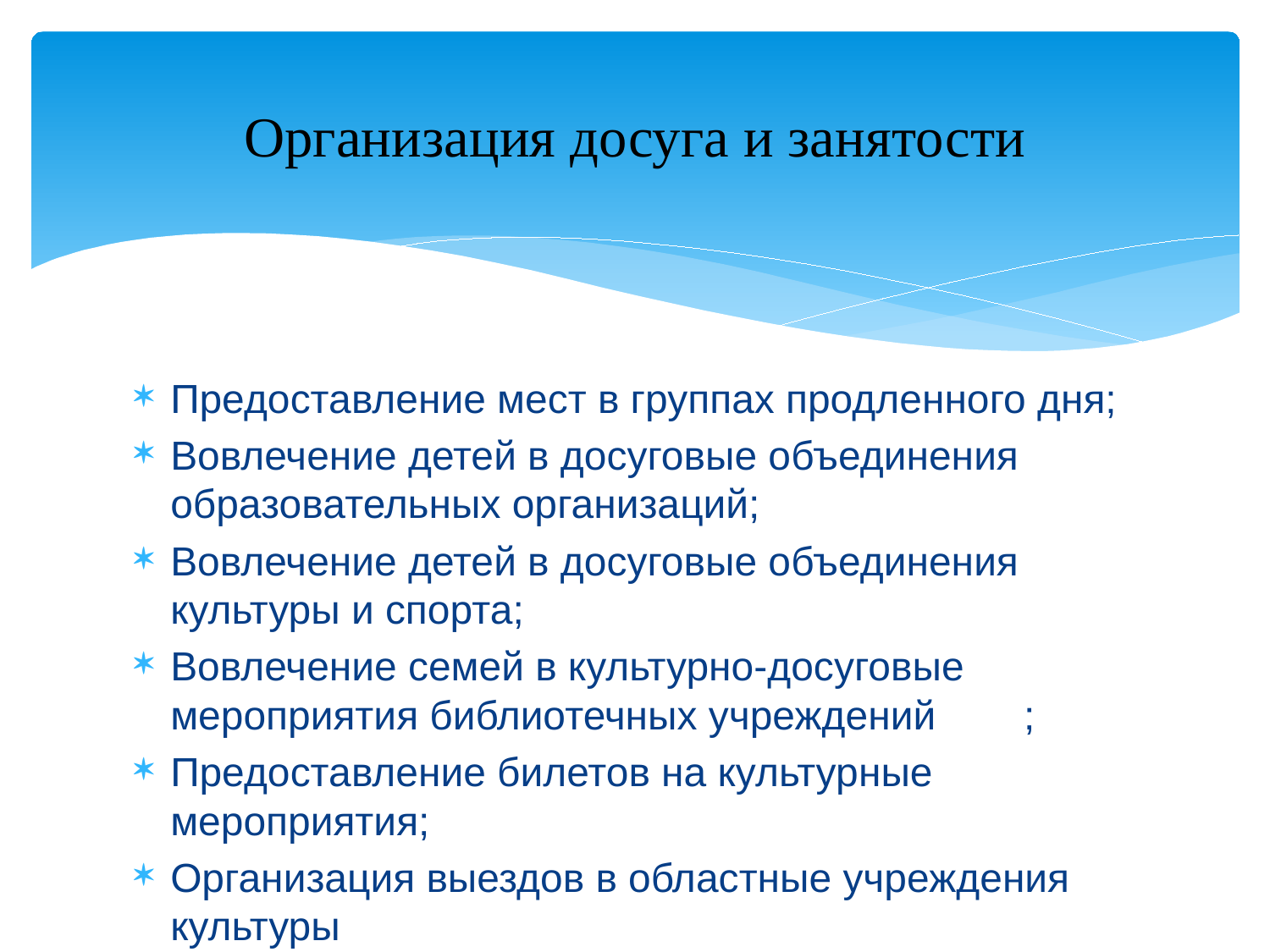

# Организация досуга и занятости
Предоставление мест в группах продленного дня;
Вовлечение детей в досуговые объединения образовательных организаций;
Вовлечение детей в досуговые объединения культуры и спорта;
Вовлечение семей в культурно-досуговые мероприятия библиотечных учреждений	;
Предоставление билетов на культурные мероприятия;
Организация выездов в областные учреждения культуры